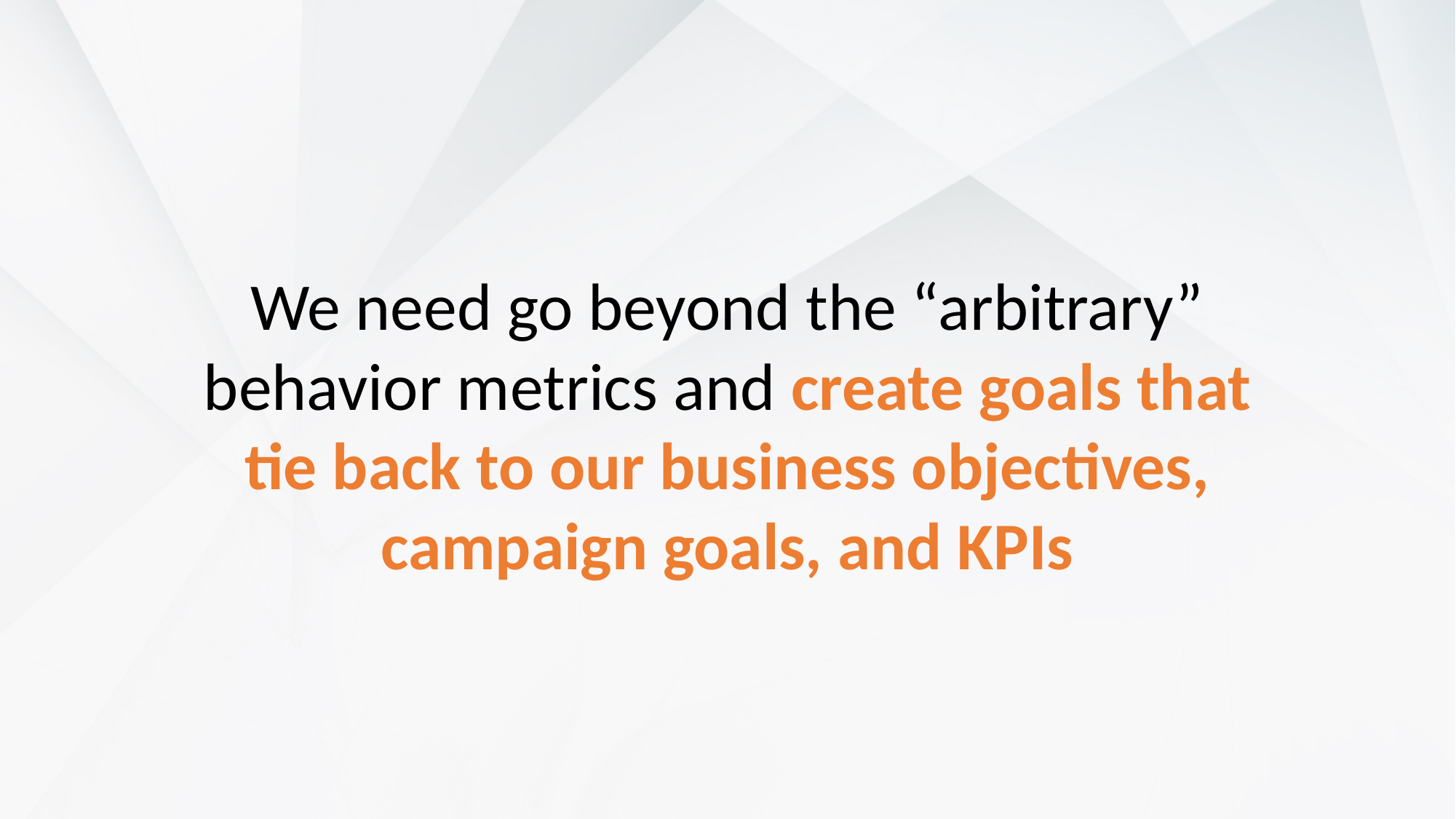

We need go beyond the “arbitrary” behavior metrics and create goals that tie back to our business objectives, campaign goals, and KPIs